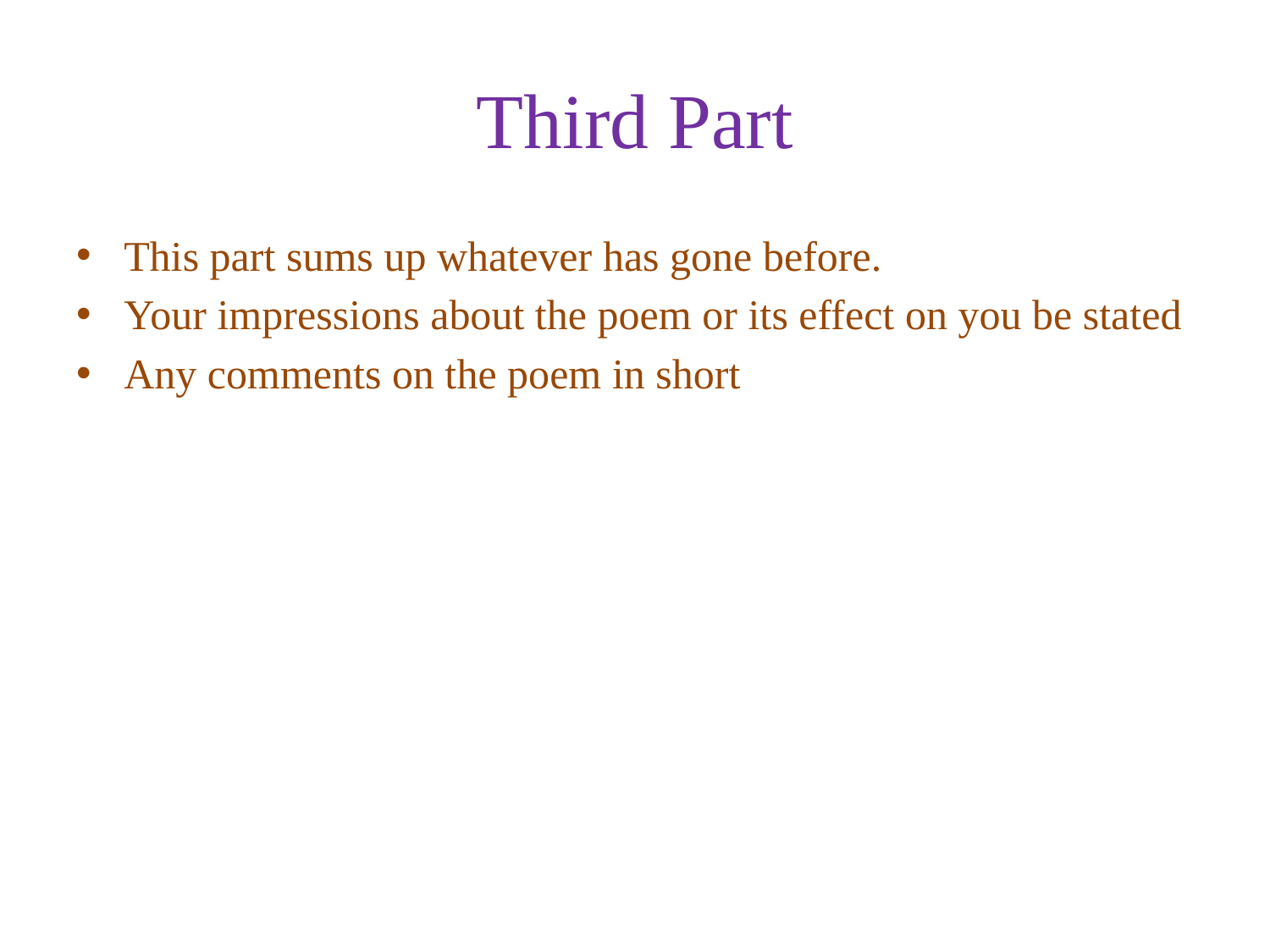

# Third Part
This part sums up whatever has gone before.
Your impressions about the poem or its effect on you be stated
Any comments on the poem in short